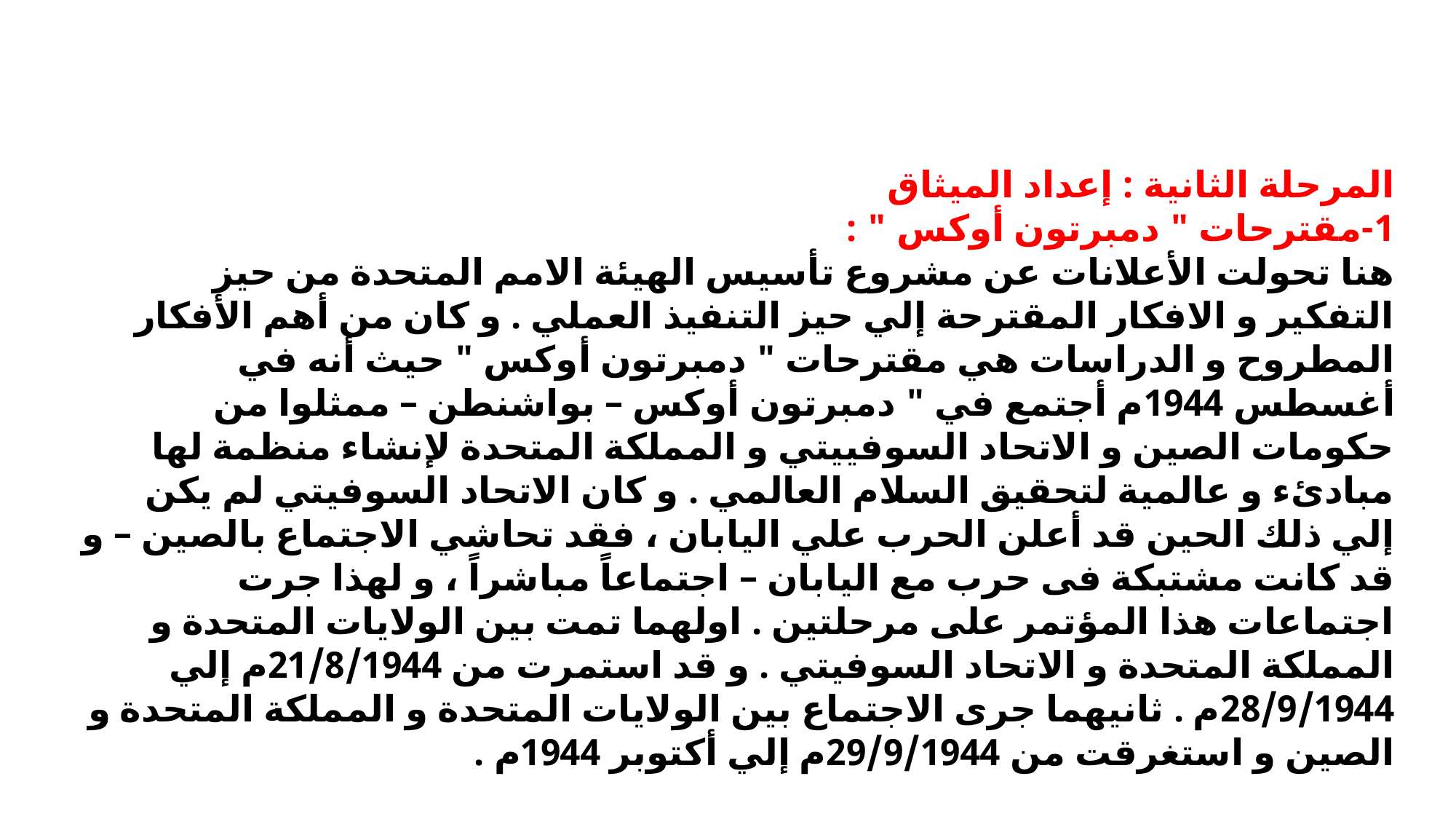

المرحلة الثانية : إعداد الميثاق
1-مقترحات " دمبرتون أوكس " :
هنا تحولت الأعلانات عن مشروع تأسيس الهيئة الامم المتحدة من حيز التفكير و الافكار المقترحة إلي حيز التنفيذ العملي . و كان من أهم الأفكار المطروح و الدراسات هي مقترحات " دمبرتون أوكس " حيث أنه في أغسطس 1944م أجتمع في " دمبرتون أوكس – بواشنطن – ممثلوا من حكومات الصين و الاتحاد السوفييتي و المملكة المتحدة لإنشاء منظمة لها مبادئء و عالمية لتحقيق السلام العالمي . و كان الاتحاد السوفيتي لم يكن إلي ذلك الحين قد أعلن الحرب علي اليابان ، فقد تحاشي الاجتماع بالصين – و قد كانت مشتبكة فى حرب مع اليابان – اجتماعاً مباشراً ، و لهذا جرت اجتماعات هذا المؤتمر على مرحلتين . اولهما تمت بين الولايات المتحدة و المملكة المتحدة و الاتحاد السوفيتي . و قد استمرت من 21/8/1944م إلي 28/9/1944م . ثانيهما جرى الاجتماع بين الولايات المتحدة و المملكة المتحدة و الصين و استغرقت من 29/9/1944م إلي أكتوبر 1944م .